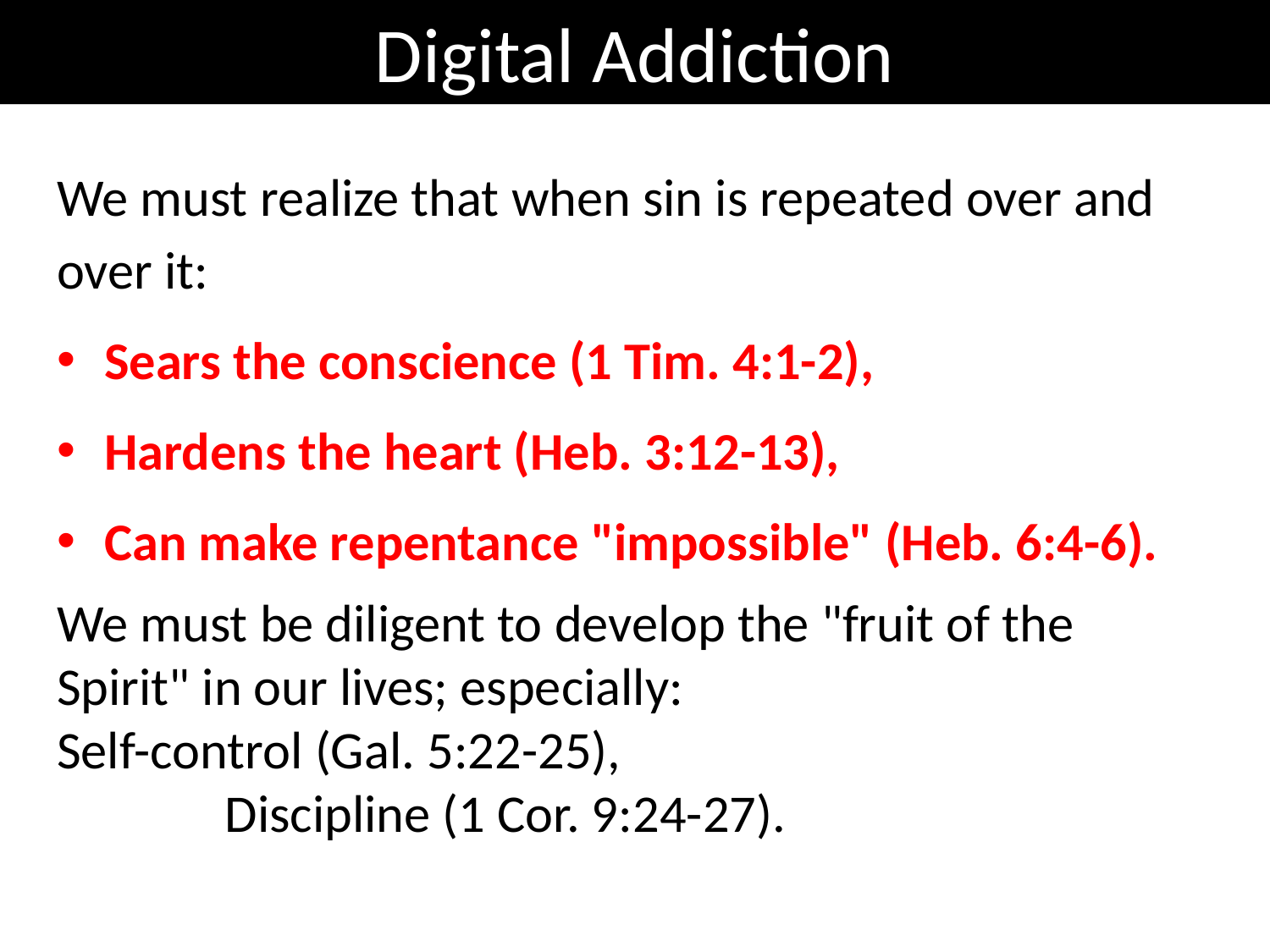

Digital Addiction
We must realize that when sin is repeated over and over it:
Sears the conscience (1 Tim. 4:1-2),
Hardens the heart (Heb. 3:12-13),
Can make repentance "impossible" (Heb. 6:4-6).
We must be diligent to develop the "fruit of the Spirit" in our lives; especially:                                   Self-control (Gal. 5:22-25),                                                              Discipline (1 Cor. 9:24-27).